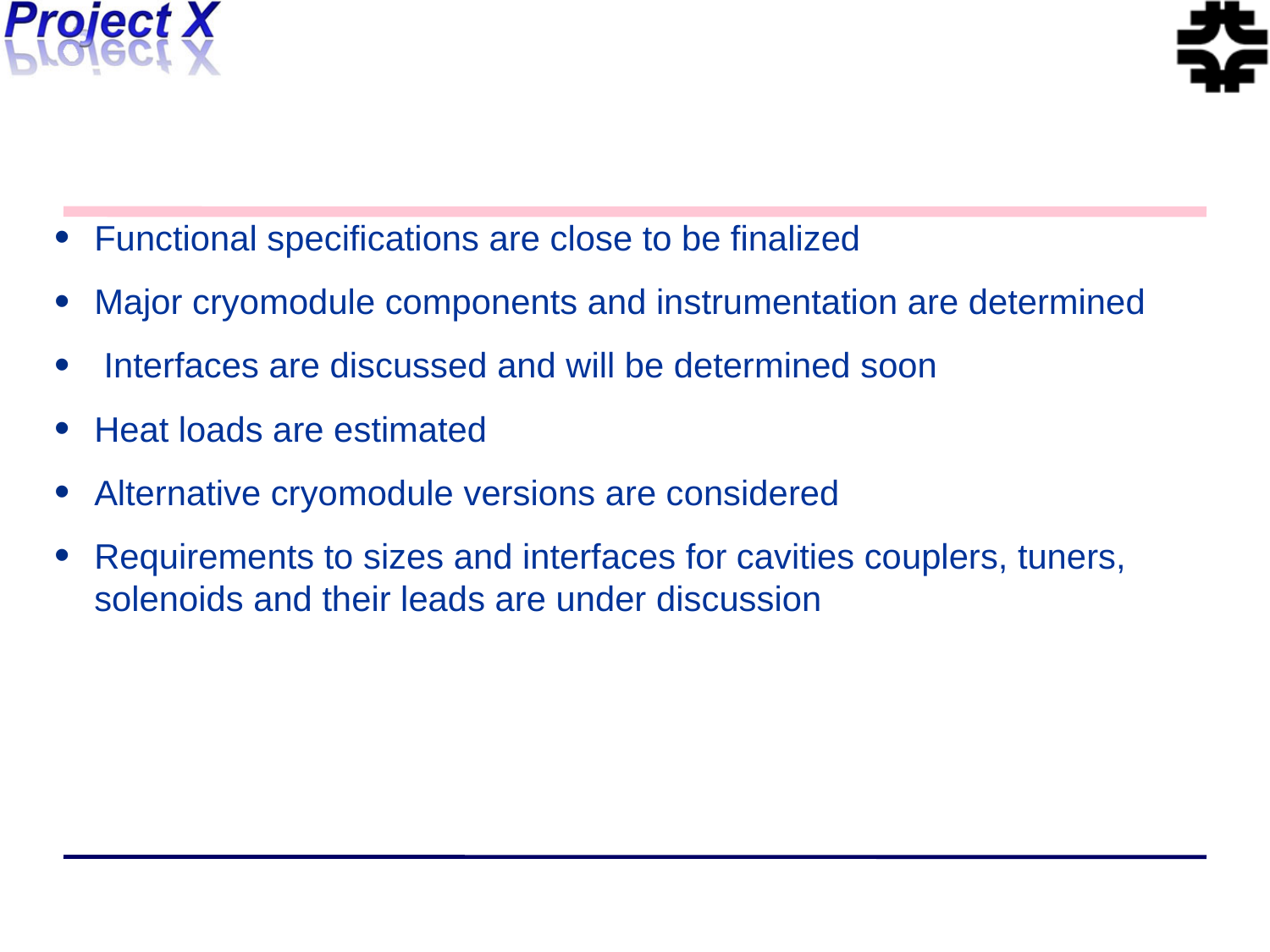

Functional specifications are close to be finalized
Major cryomodule components and instrumentation are determined
 Interfaces are discussed and will be determined soon
Heat loads are estimated
Alternative cryomodule versions are considered
Requirements to sizes and interfaces for cavities couplers, tuners, solenoids and their leads are under discussion